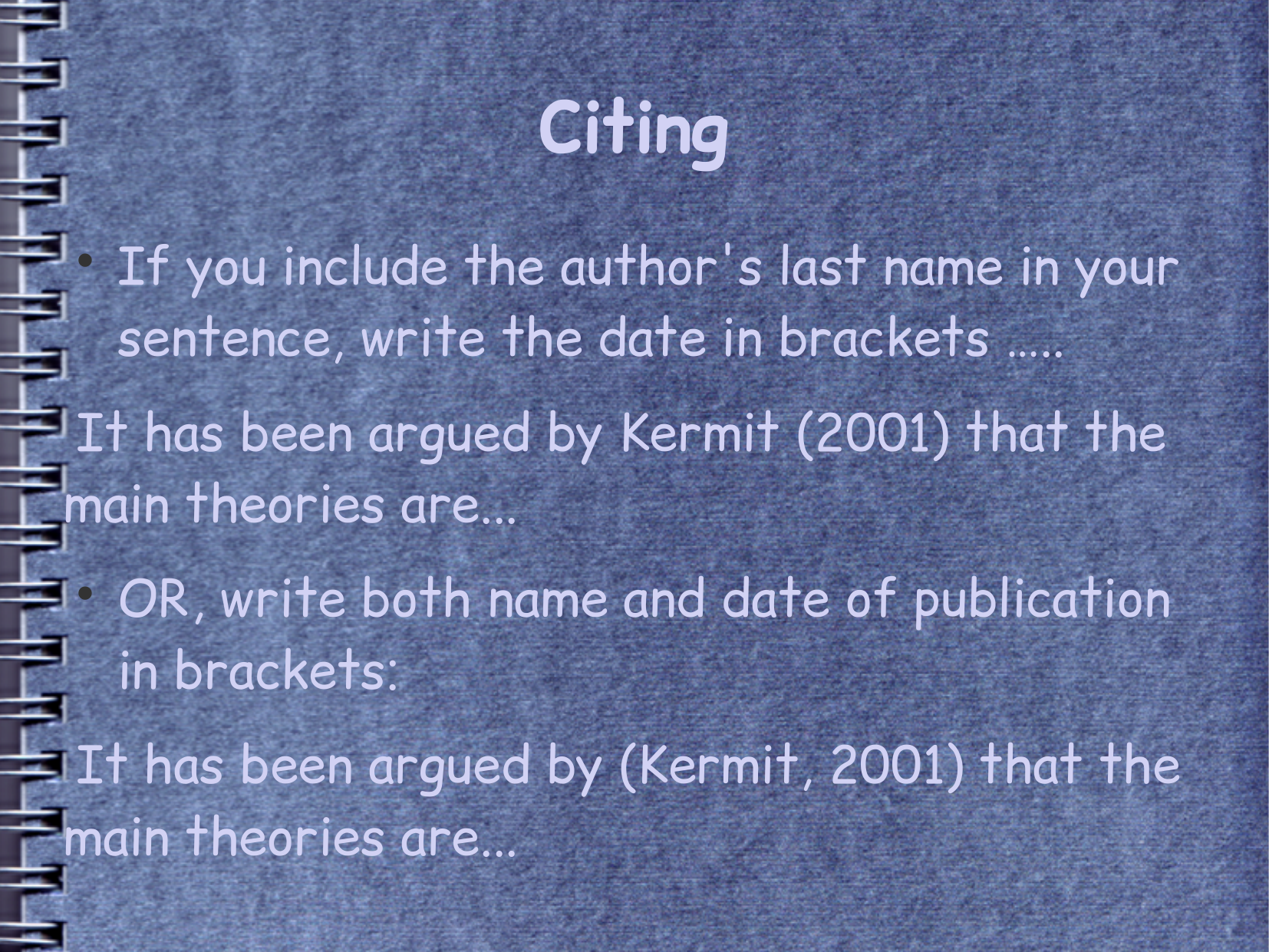

# Citing
If you include the author's last name in your sentence, write the date in brackets …..
It has been argued by Kermit (2001) that the main theories are...
OR, write both name and date of publication in brackets:
It has been argued by (Kermit, 2001) that the main theories are...